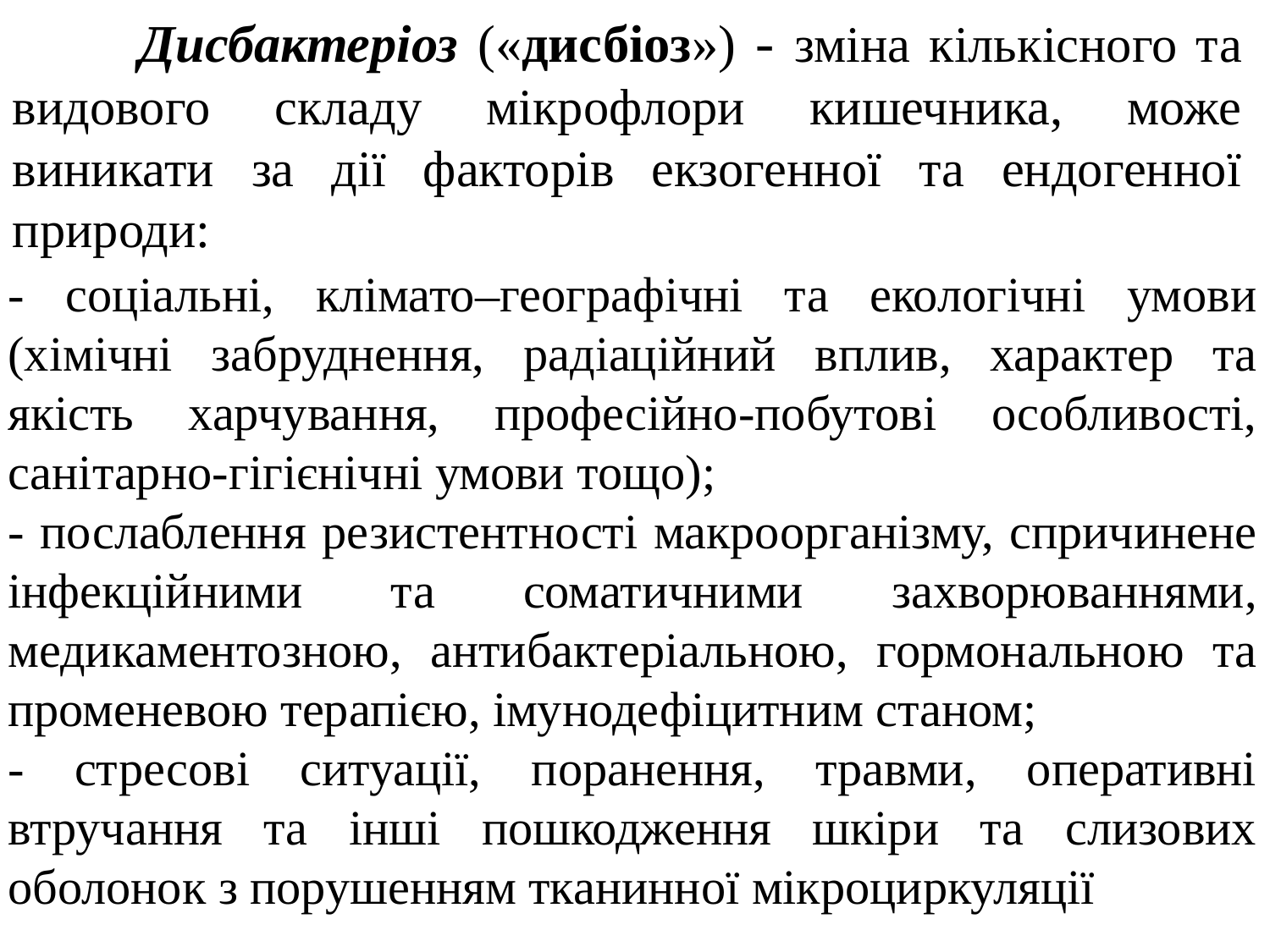

Дисбактеріоз («дисбіоз») - зміна кількісного та видового складу мікрофлори кишечника, може виникати за дії факторів екзогенної та ендогенної природи:
- соціальні, клімато–географічні та екологічні умови (хімічні забруднення, радіаційний вплив, характер та якість харчування, професійно-побутові особливості, санітарно-гігієнічні умови тощо);
- послаблення резистентності макроорганізму, спричинене інфекційними та соматичними захворюваннями, медикаментозною, антибактеріальною, гормональною та променевою терапією, імунодефіцитним станом;
- стресові ситуації, поранення, травми, оперативні втручання та інші пошкодження шкіри та слизових оболонок з порушенням тканинної мікроциркуляції